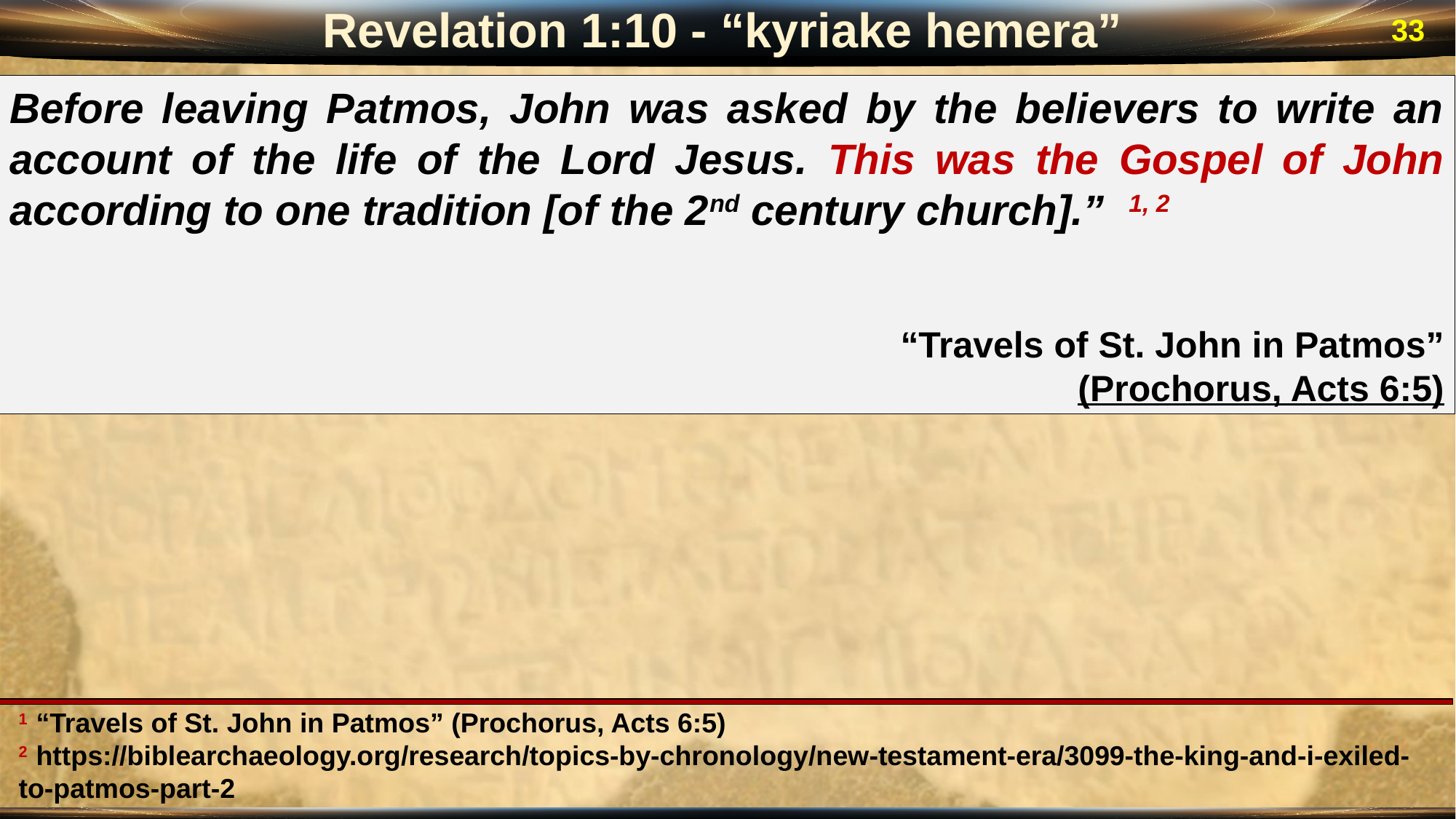

Revelation 1:10 - “kyriake hemera”

33
Before leaving Patmos, John was asked by the believers to write an account of the life of the Lord Jesus. This was the Gospel of John according to one tradition [of the 2nd century church].”  1, 2

“Travels of St. John in Patmos”
(Prochorus, Acts 6:5)

1  “Travels of St. John in Patmos” (Prochorus, Acts 6:5)
2  https://biblearchaeology.org/research/topics-by-chronology/new-testament-era/3099-the-king-and-i-exiled-to-patmos-part-2